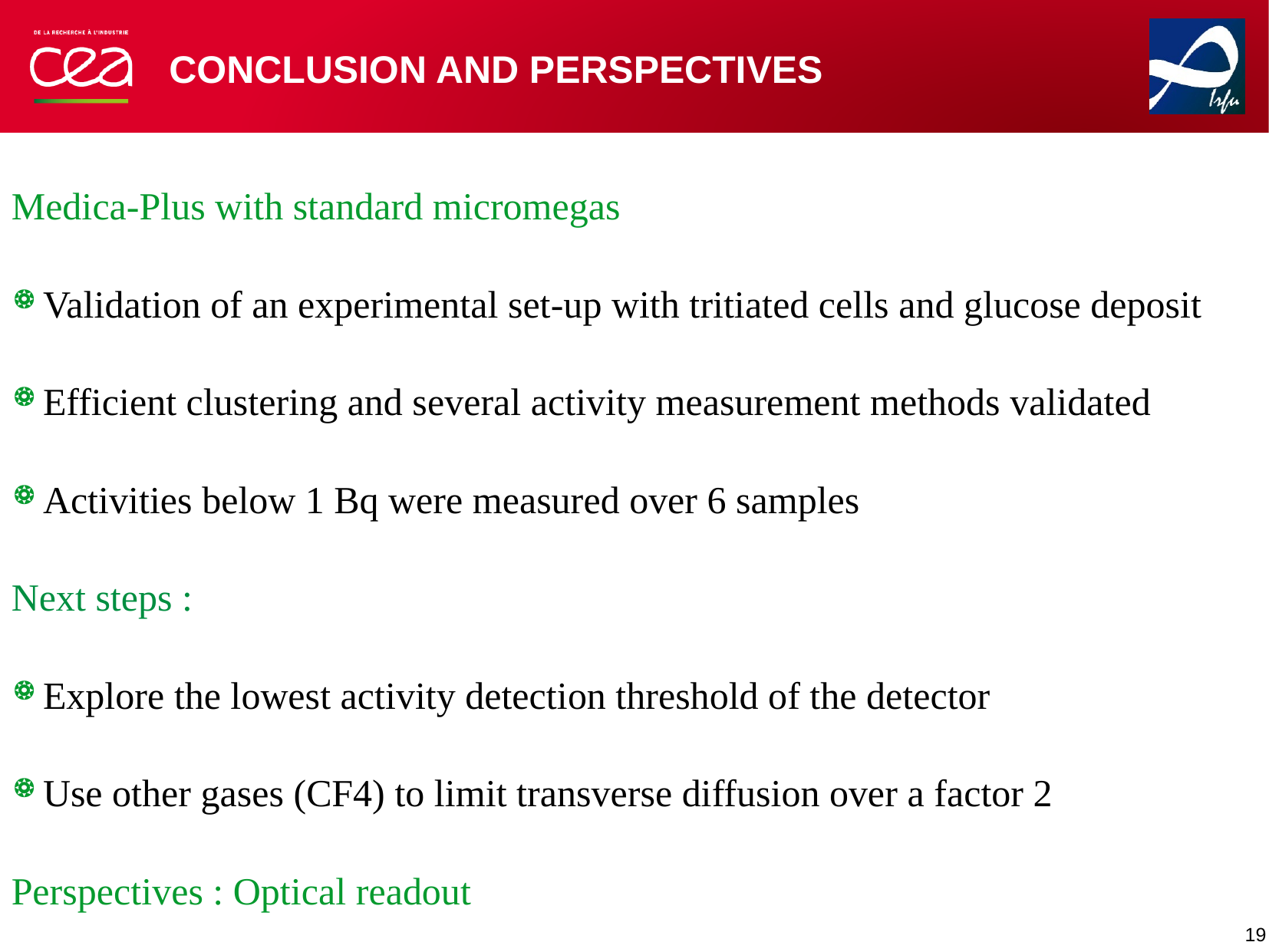

CONCLUSION AND PERSPECTIVES
Medica-Plus with standard micromegas
Validation of an experimental set-up with tritiated cells and glucose deposit
Efficient clustering and several activity measurement methods validated
Activities below 1 Bq were measured over 6 samples
Next steps :
Explore the lowest activity detection threshold of the detector
Use other gases (CF4) to limit transverse diffusion over a factor 2
Perspectives : Optical readout

19